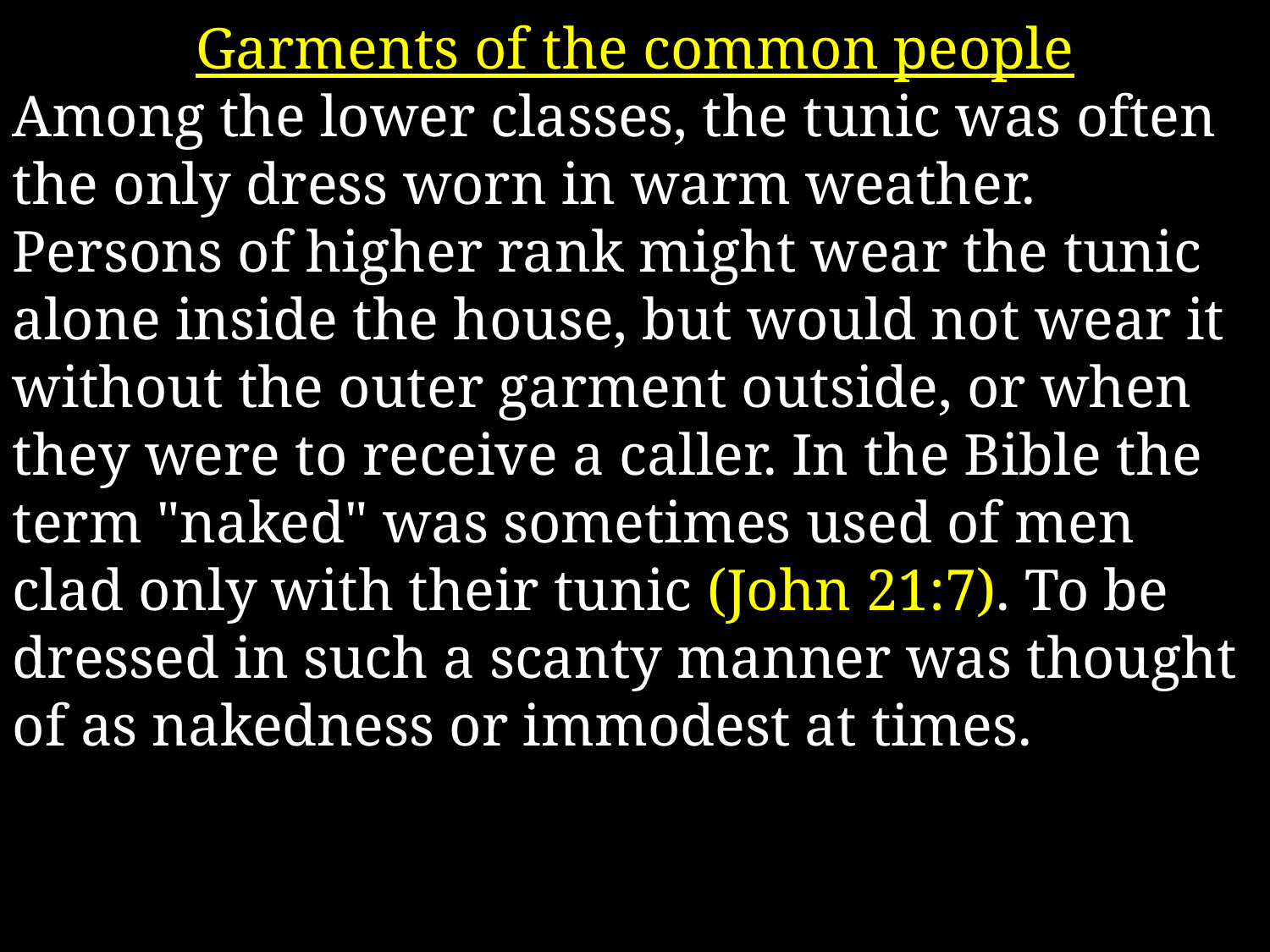

Garments of the common people
Among the lower classes, the tunic was often the only dress worn in warm weather. Persons of higher rank might wear the tunic alone inside the house, but would not wear it without the outer garment outside, or when they were to receive a caller. In the Bible the term "naked" was sometimes used of men clad only with their tunic (John 21:7). To be dressed in such a scanty manner was thought of as nakedness or immodest at times.